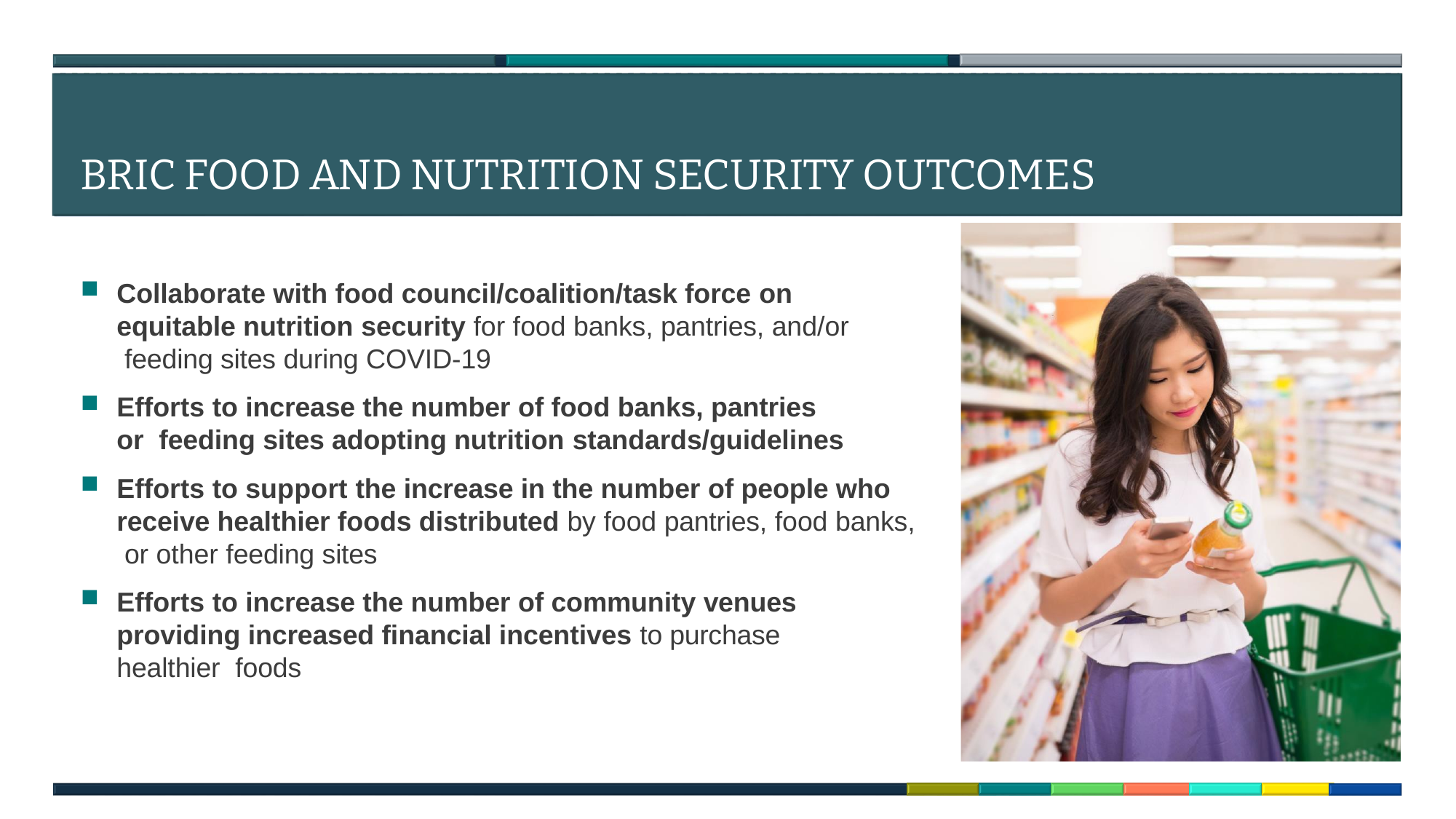

# BRIC FOOD AND NUTRITION SECURITY OUTCOMES

Collaborate with food council/coalition/task force on  equitable nutrition security for food banks, pantries, and/or  feeding sites during COVID-19
Efforts to increase the number of food banks, pantries or  feeding sites adopting nutrition standards/guidelines
Efforts to support the increase in the number of people who  receive healthier foods distributed by food pantries, food banks,  or other feeding sites
Efforts to increase the number of community venues  providing increased financial incentives to purchase healthier  foods